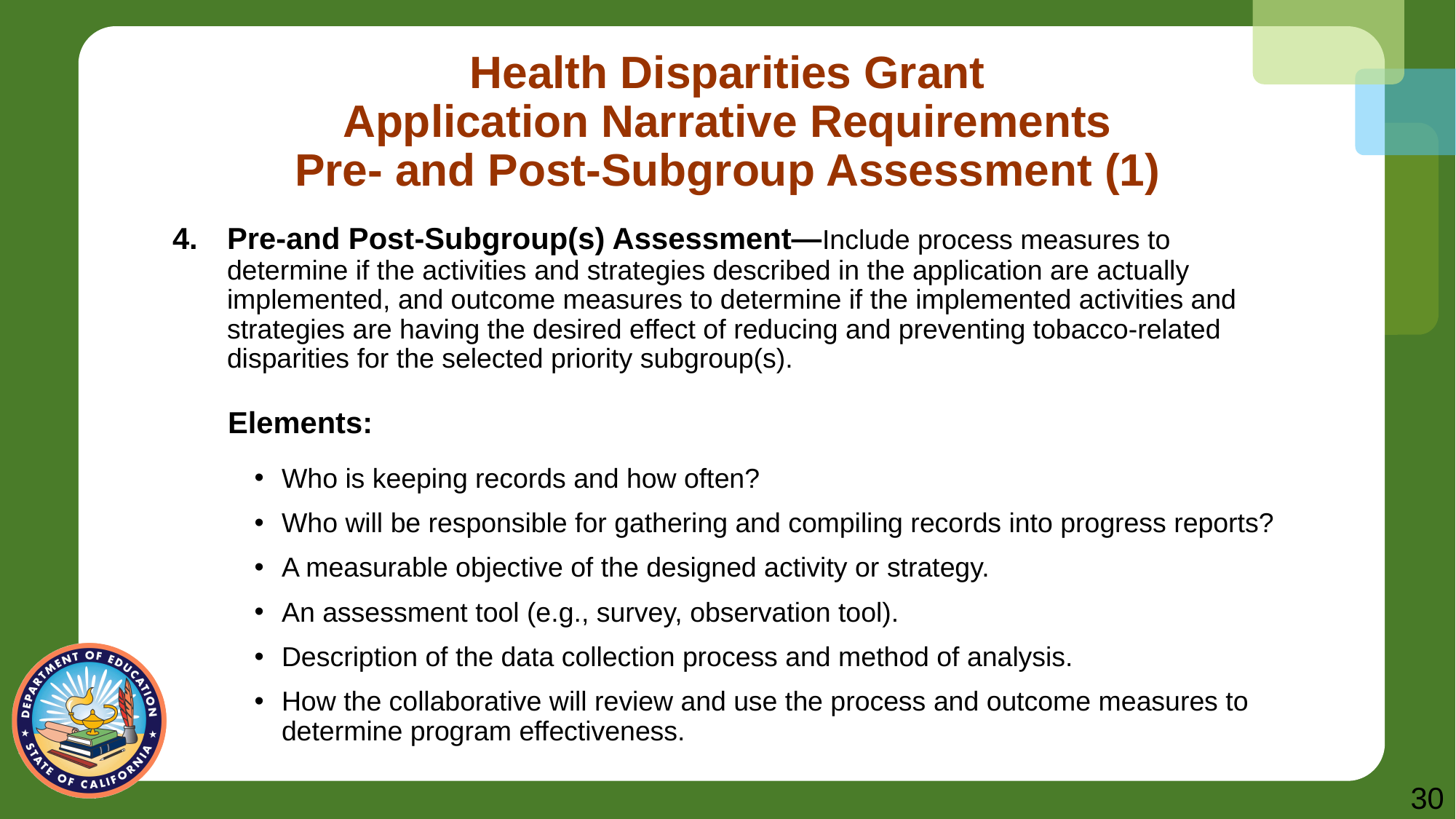

# Health Disparities Grant Application Narrative Requirements Pre- and Post-Subgroup Assessment (1)
Pre-and Post-Subgroup(s) Assessment—Include process measures to determine if the activities and strategies described in the application are actually implemented, and outcome measures to determine if the implemented activities and strategies are having the desired effect of reducing and preventing tobacco-related disparities for the selected priority subgroup(s).
Elements:
Who is keeping records and how often?
Who will be responsible for gathering and compiling records into progress reports?
A measurable objective of the designed activity or strategy.
An assessment tool (e.g., survey, observation tool).
Description of the data collection process and method of analysis.
How the collaborative will review and use the process and outcome measures to determine program effectiveness.

30